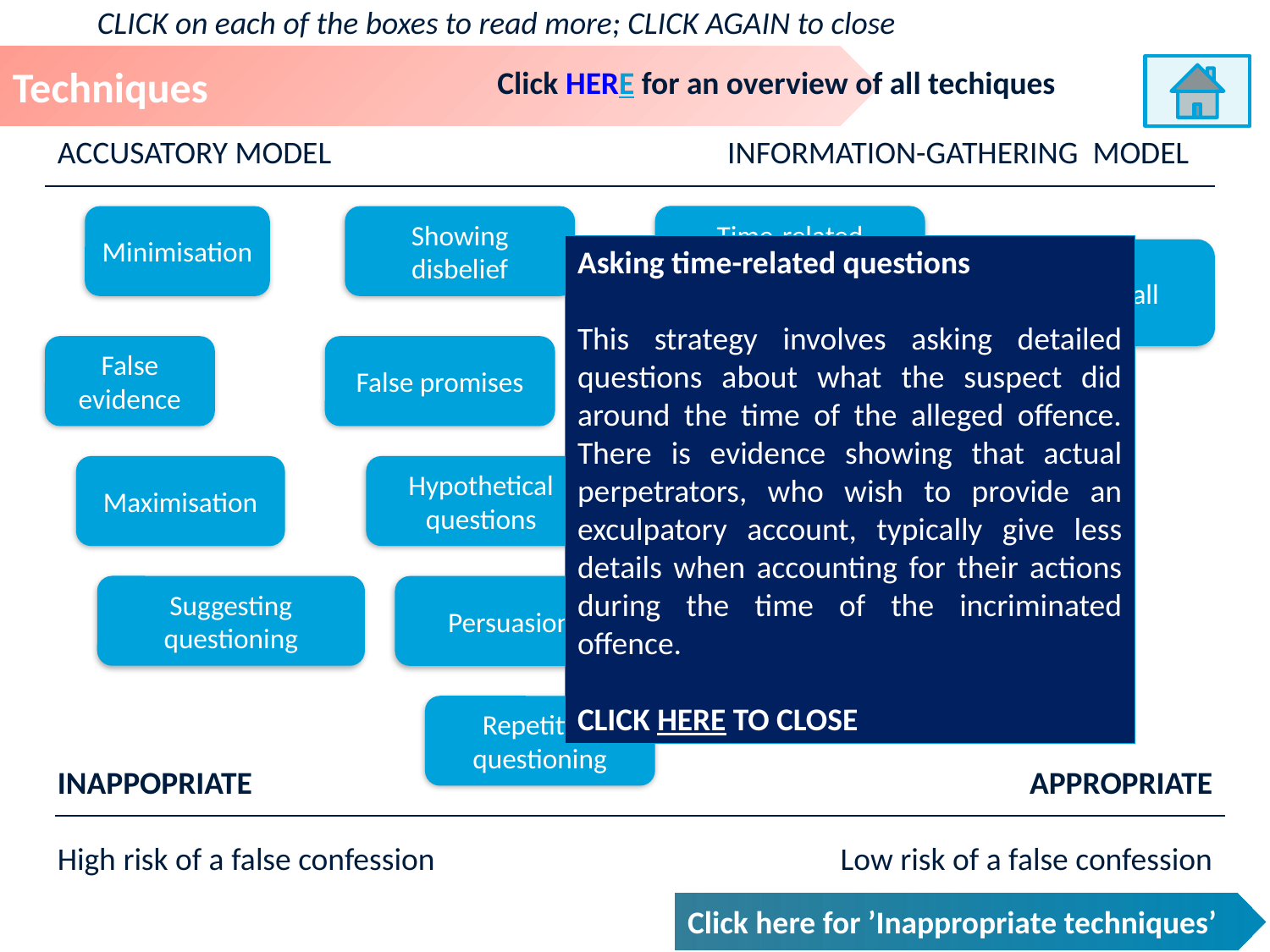

CLICK on each of the boxes to read more; CLICK AGAIN to close
Techniques
Click HERE for an overview of all techiques

ACCUSATORY MODEL
INFORMATION-GATHERING  MODEL
Time-related questions
Minimisation
Showing disbelief
Free recall
False evidence
False promises
Confronting with existing evidence
Exploring inconsistencies
Maximisation
Hypothetical questions
Suggesting questioning
Building rapport
Persuasion
Repetitive questioning
INAPPOPRIATE

High risk of a false confession
APPROPRIATE

Low risk of a false confession

Asking time-related questions

This strategy involves asking detailed questions about what the suspect did around the time of the alleged offence. There is evidence showing that actual perpetrators, who wish to provide an exculpatory account, typically give less details when accounting for their actions during the time of the incriminated offence.

CLICK HERE TO CLOSE
Click here for ’Inappropriate techniques’